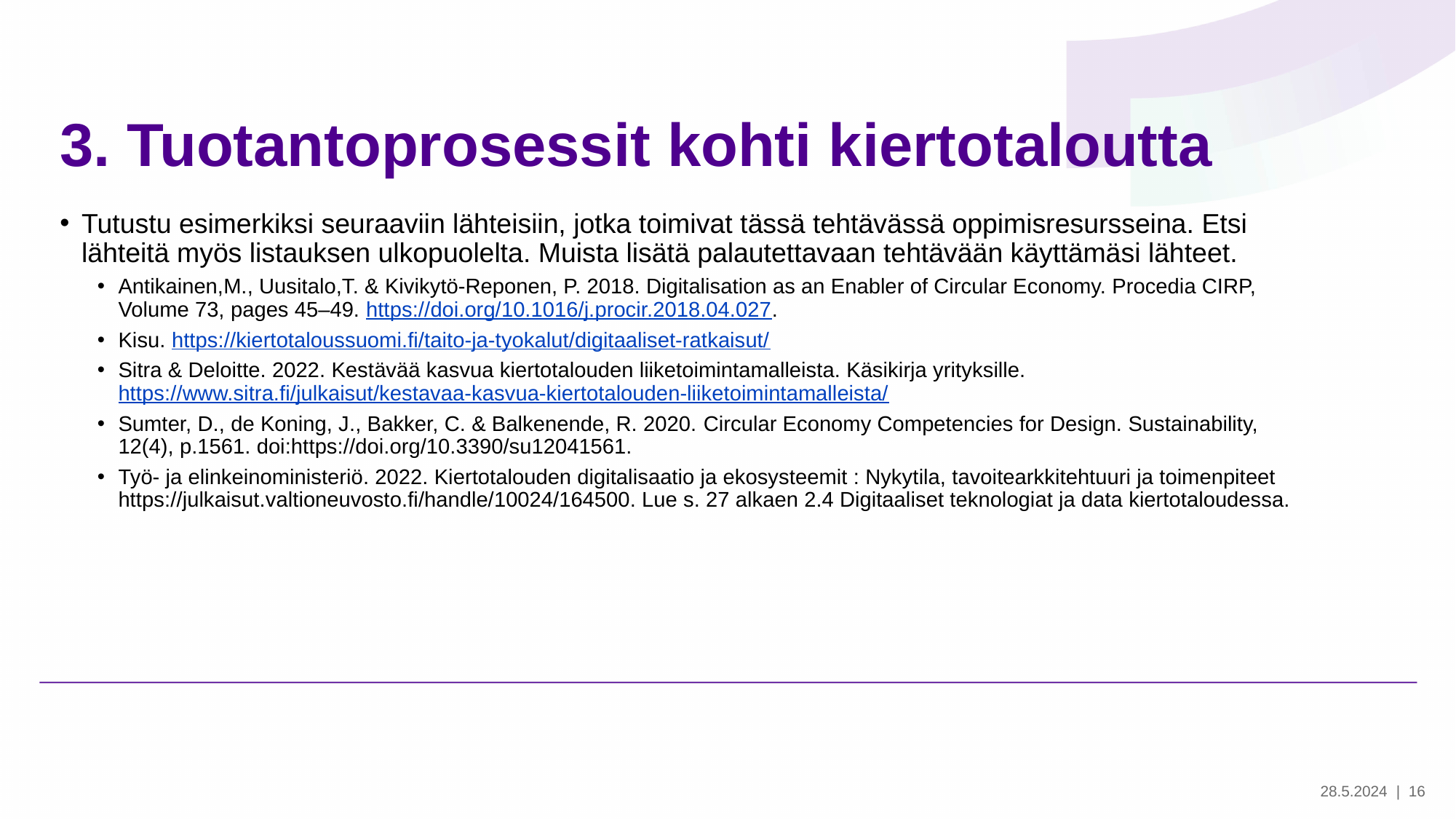

# 3. Tuotantoprosessit kohti kiertotaloutta
Tutustu esimerkiksi seuraaviin lähteisiin, jotka toimivat tässä tehtävässä oppimisresursseina. Etsi lähteitä myös listauksen ulkopuolelta. Muista lisätä palautettavaan tehtävään käyttämäsi lähteet.
Antikainen,M., Uusitalo,T. & Kivikytö-Reponen, P. 2018. Digitalisation as an Enabler of Circular Economy. Procedia CIRP, Volume 73, pages 45–49. https://doi.org/10.1016/j.procir.2018.04.027.
Kisu. https://kiertotaloussuomi.fi/taito-ja-tyokalut/digitaaliset-ratkaisut/
Sitra & Deloitte. 2022. Kestävää kasvua kiertotalouden liiketoimintamalleista. Käsikirja yrityksille. https://www.sitra.fi/julkaisut/kestavaa-kasvua-kiertotalouden-liiketoimintamalleista/
Sumter, D., de Koning, J., Bakker, C. & Balkenende, R. 2020. Circular Economy Competencies for Design. Sustainability, 12(4), p.1561. doi:https://doi.org/10.3390/su12041561.
Työ- ja elinkeinoministeriö. 2022. Kiertotalouden digitalisaatio ja ekosysteemit : Nykytila, tavoitearkkitehtuuri ja toimenpiteet https://julkaisut.valtioneuvosto.fi/handle/10024/164500. Lue s. 27 alkaen 2.4 Digitaaliset teknologiat ja data kiertotaloudessa.

28.5.2024
|  16